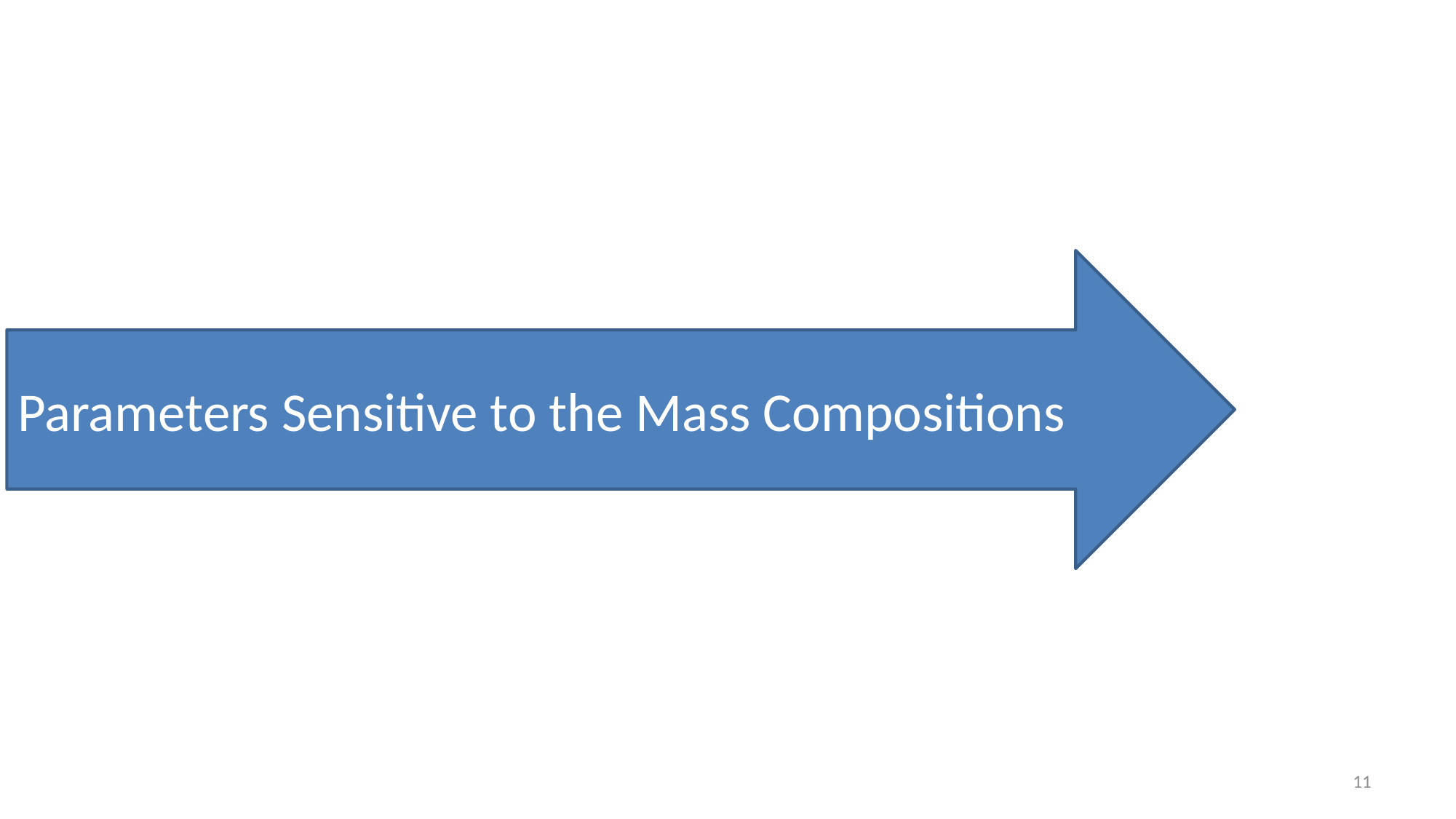

Parameters Sensitive to the Mass Compositions
11